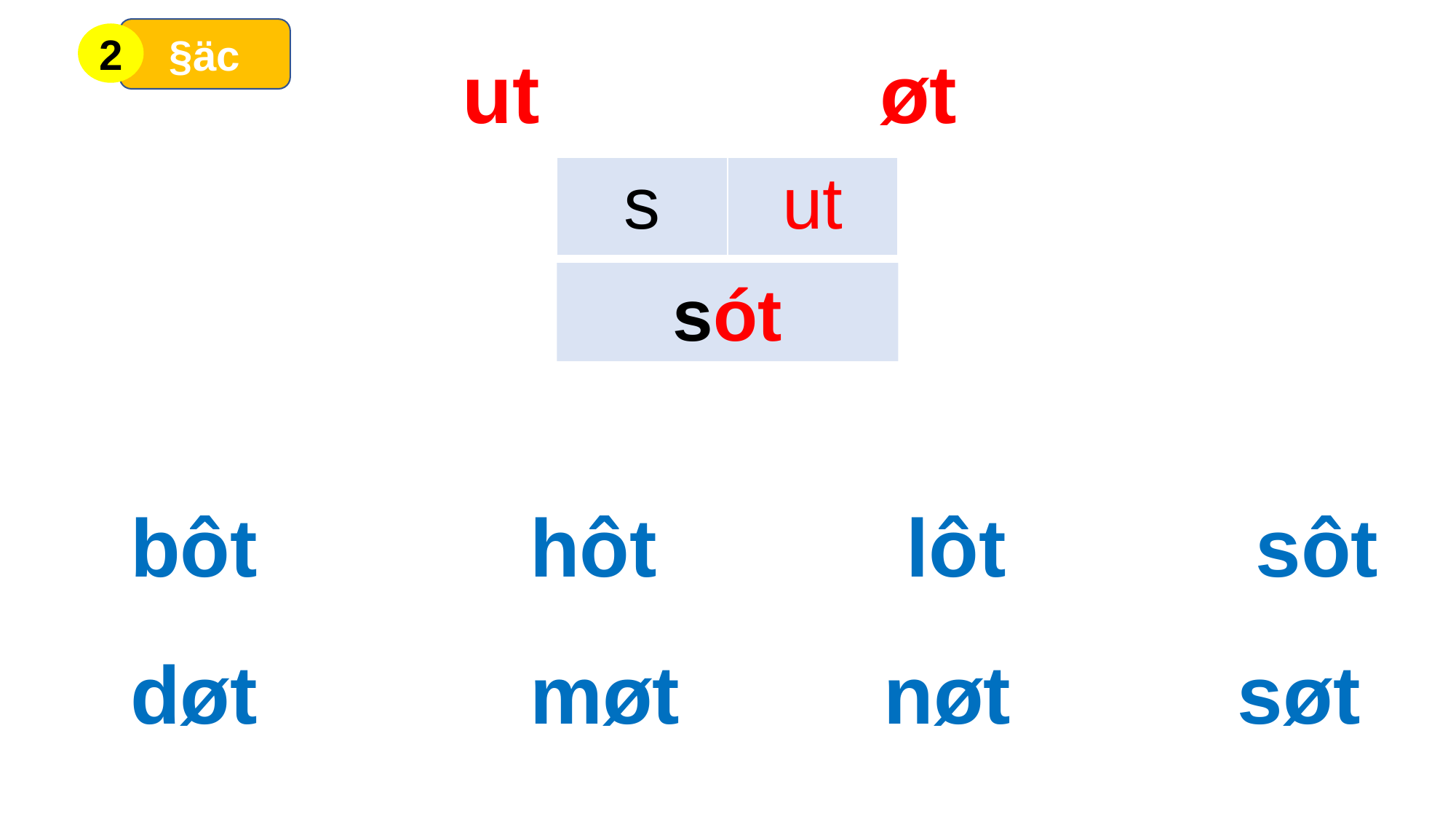

§äc
2
ut               øt

| s | ut |
| --- | --- |
sót
bôt            hôt           lôt           sôt
døt            møt         nøt          søt